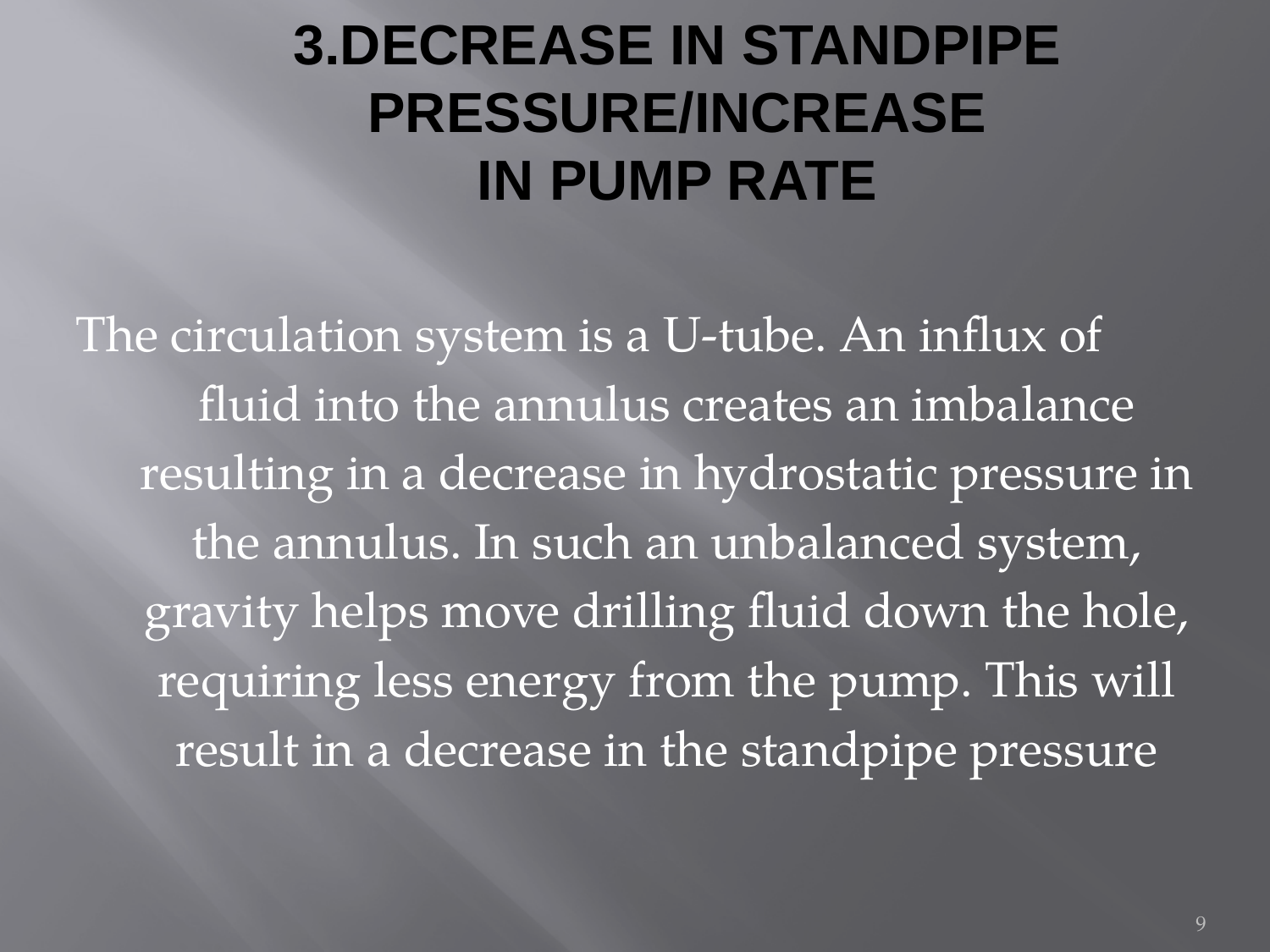

# 3.Decrease in Standpipe Pressure/Increase in Pump Rate
The circulation system is a U-tube. An influx of
fluid into the annulus creates an imbalance
resulting in a decrease in hydrostatic pressure in
the annulus. In such an unbalanced system,
gravity helps move drilling fluid down the hole,
requiring less energy from the pump. This will
result in a decrease in the standpipe pressure
9